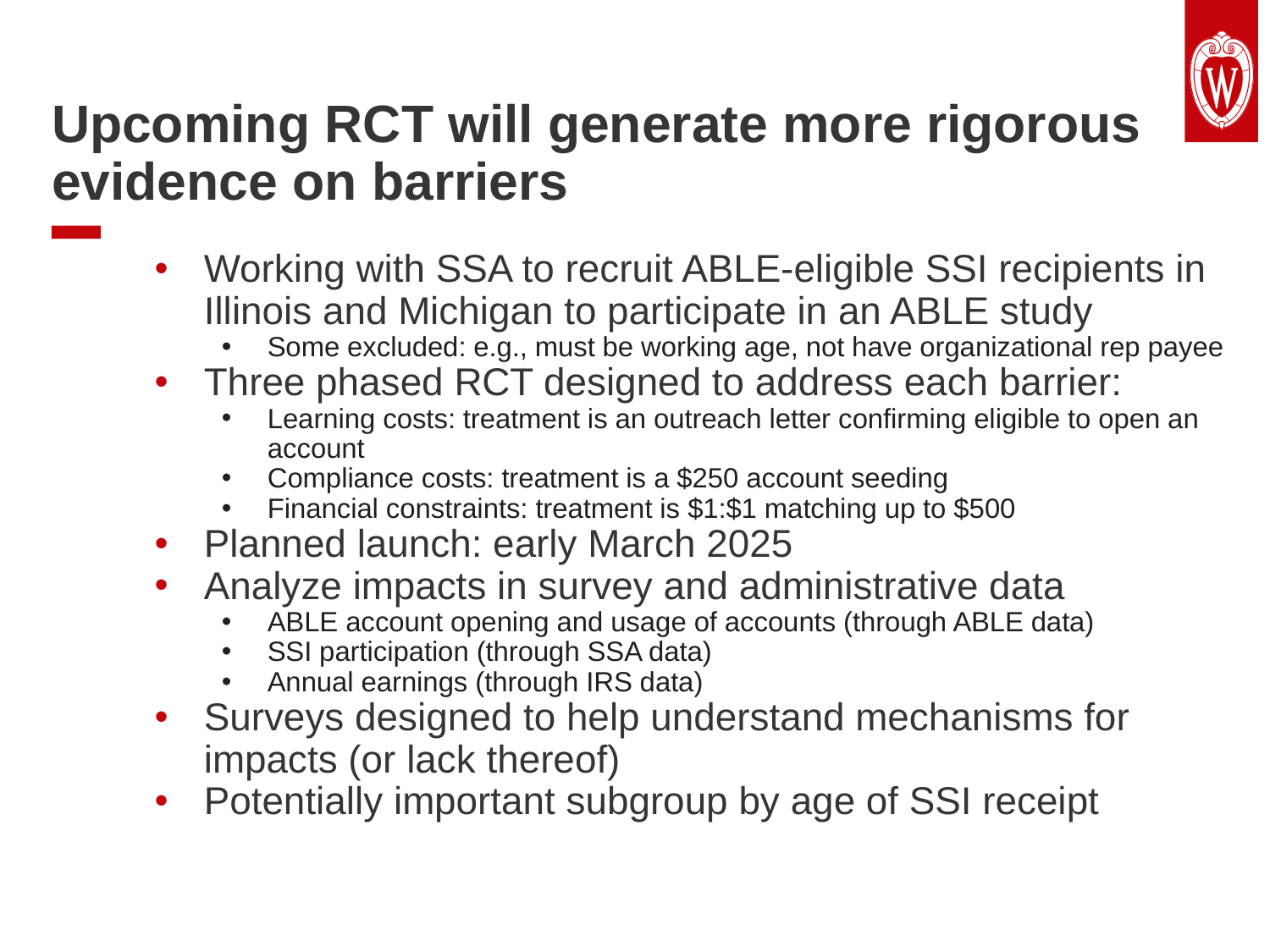

Upcoming RCT will generate more rigorous evidence on barriers
Working with SSA to recruit ABLE-eligible SSI recipients in Illinois and Michigan to participate in an ABLE study
Some excluded: e.g., must be working age, not have organizational rep payee
Three phased RCT designed to address each barrier:
Learning costs: treatment is an outreach letter confirming eligible to open an account
Compliance costs: treatment is a $250 account seeding
Financial constraints: treatment is $1:$1 matching up to $500
Planned launch: early March 2025
Analyze impacts in survey and administrative data
ABLE account opening and usage of accounts (through ABLE data)
SSI participation (through SSA data)
Annual earnings (through IRS data)
Surveys designed to help understand mechanisms for impacts (or lack thereof)
Potentially important subgroup by age of SSI receipt